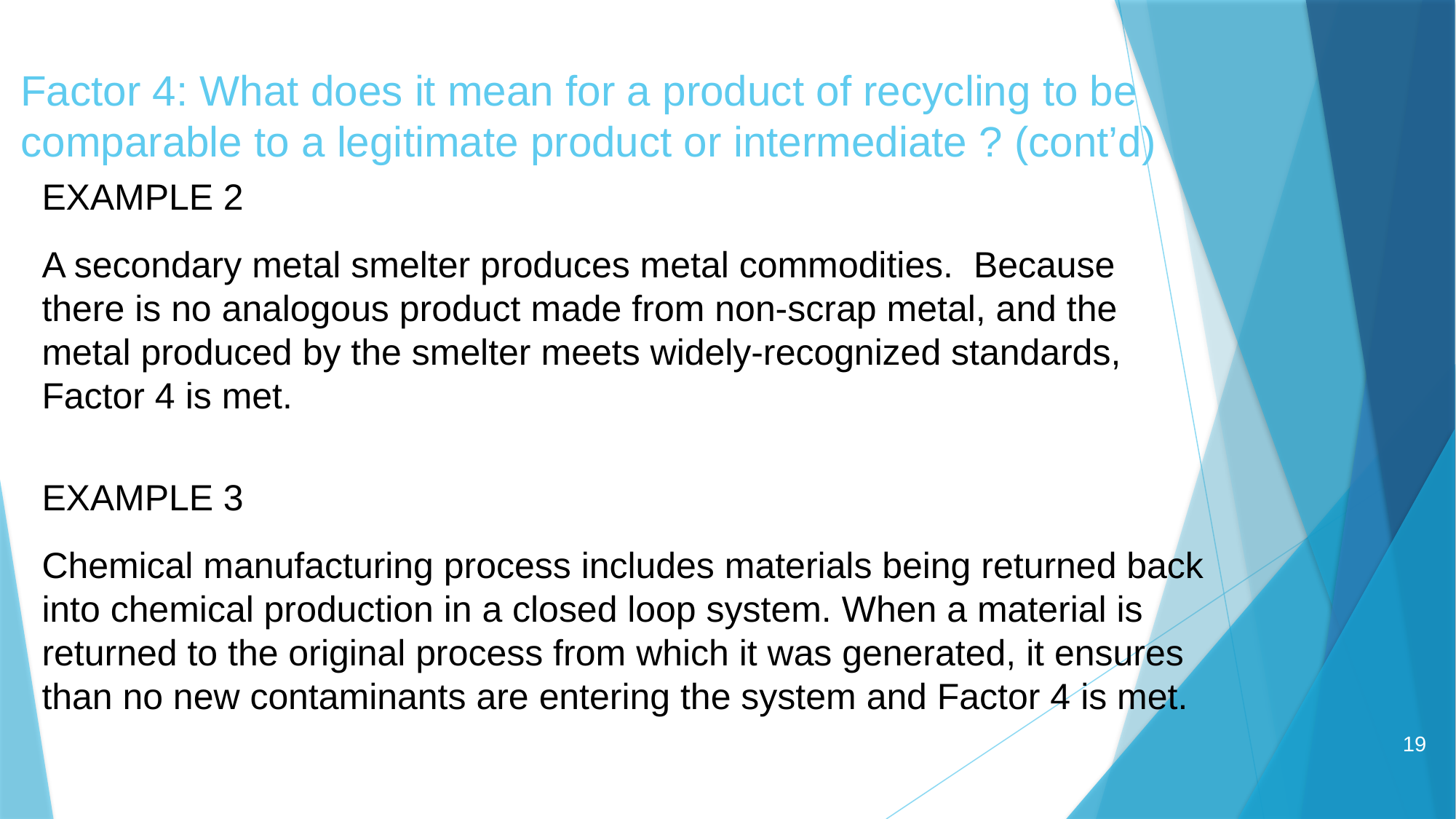

Factor 4: What does it mean for a product of recycling to be comparable to a legitimate product or intermediate ? (cont’d)
EXAMPLE 2

A secondary metal smelter produces metal commodities.  Because there is no analogous product made from non-scrap metal, and the metal produced by the smelter meets widely-recognized standards, Factor 4 is met.

EXAMPLE 3

Chemical manufacturing process includes materials being returned back into chemical production in a closed loop system. When a material is returned to the original process from which it was generated, it ensures than no new contaminants are entering the system and Factor 4 is met.

19